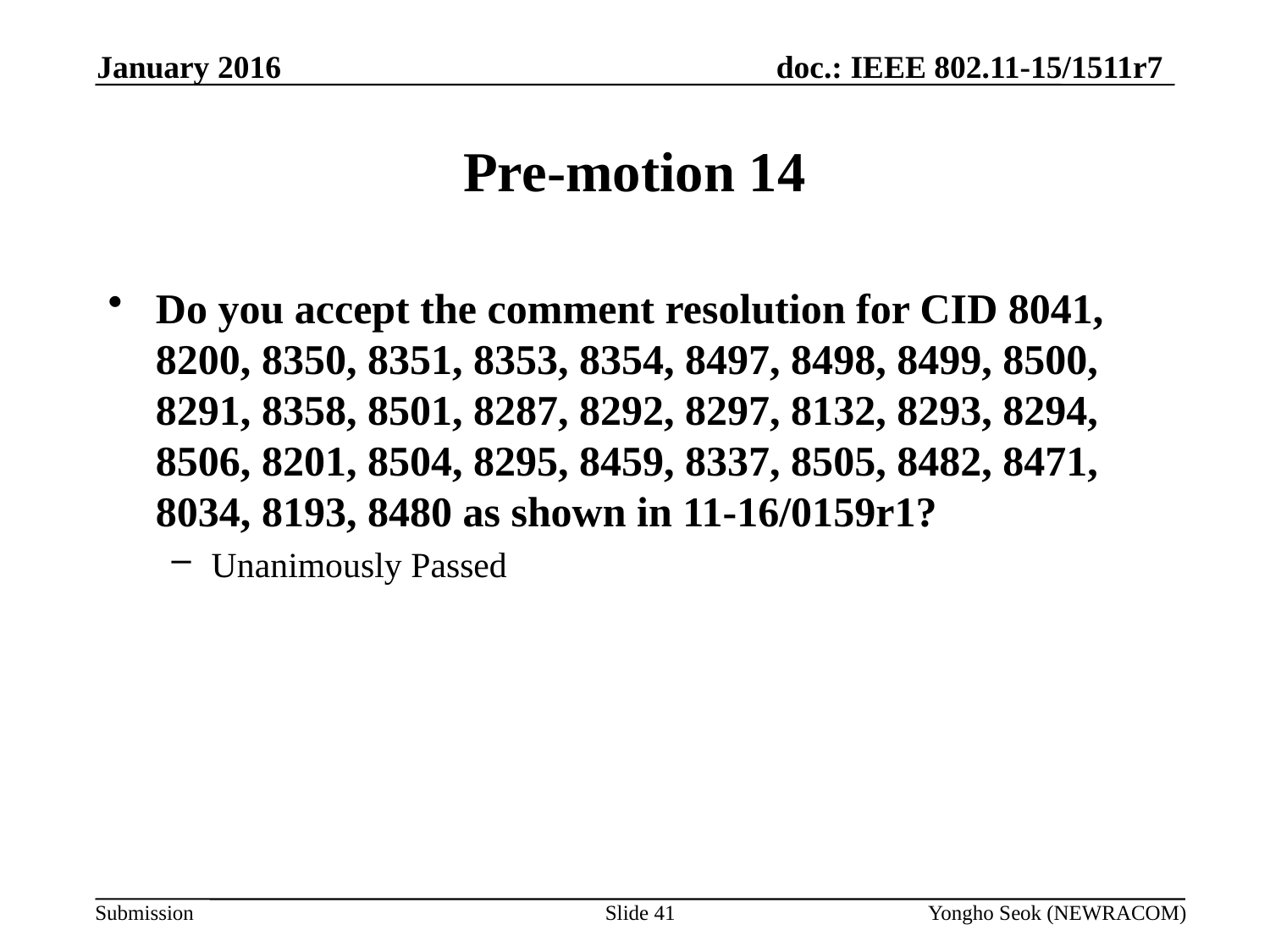

January 2016
# Pre-motion 14
Do you accept the comment resolution for CID 8041, 8200, 8350, 8351, 8353, 8354, 8497, 8498, 8499, 8500, 8291, 8358, 8501, 8287, 8292, 8297, 8132, 8293, 8294, 8506, 8201, 8504, 8295, 8459, 8337, 8505, 8482, 8471, 8034, 8193, 8480 as shown in 11-16/0159r1?
Unanimously Passed

Slide 41
Yongho Seok (NEWRACOM)